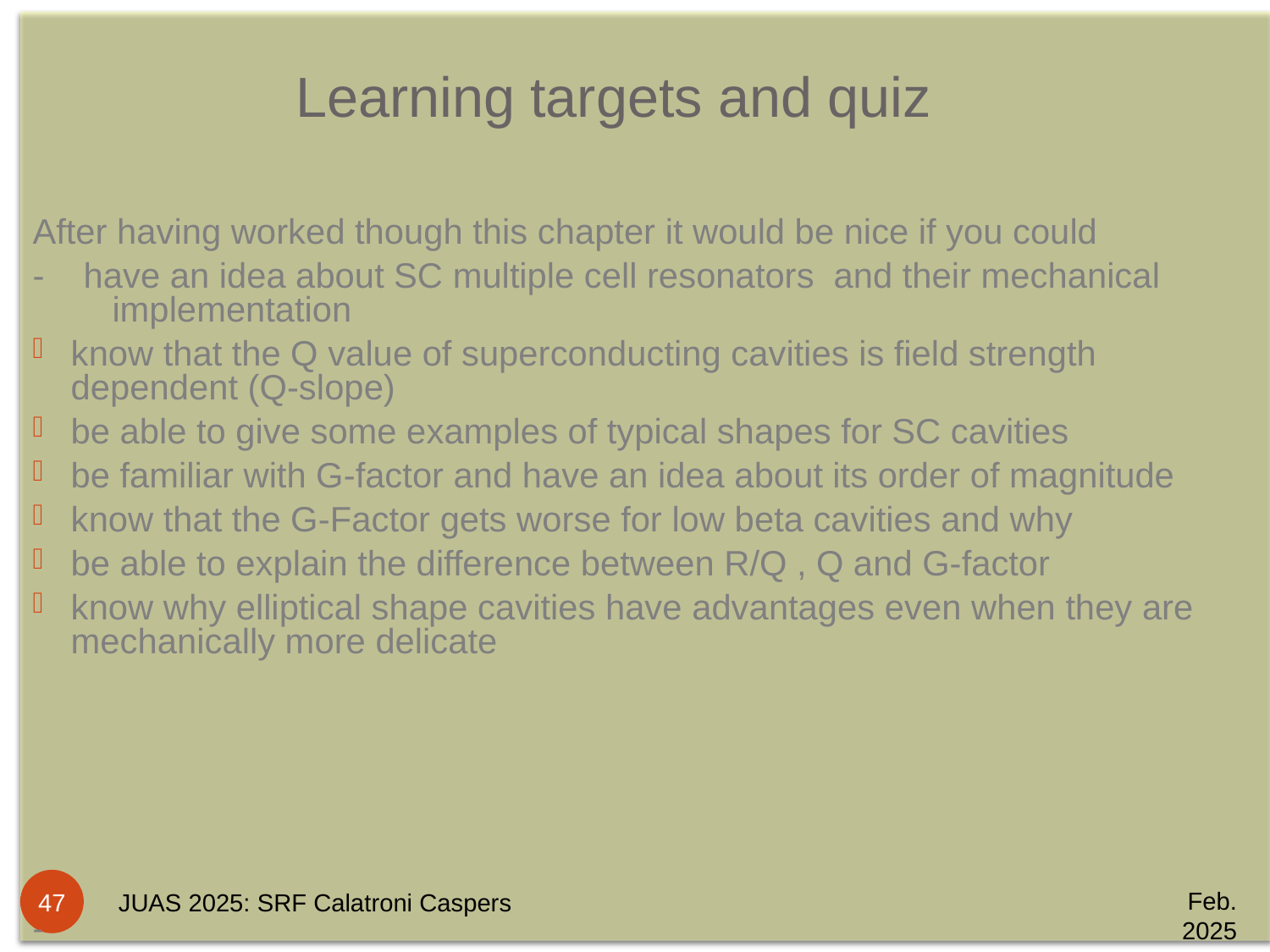

Learning targets and quiz

After having worked though this chapter it would be nice if you could
-    have an idea about SC multiple cell resonators  and their mechanical implementation
know that the Q value of superconducting cavities is field strength dependent (Q-slope)
be able to give some examples of typical shapes for SC cavities
be familiar with G-factor and have an idea about its order of magnitude
know that the G-Factor gets worse for low beta cavities and why
be able to explain the difference between R/Q , Q and G-factor
know why elliptical shape cavities have advantages even when they are mechanically more delicate

-
47
Feb. 2025
JUAS 2025: SRF Calatroni Caspers